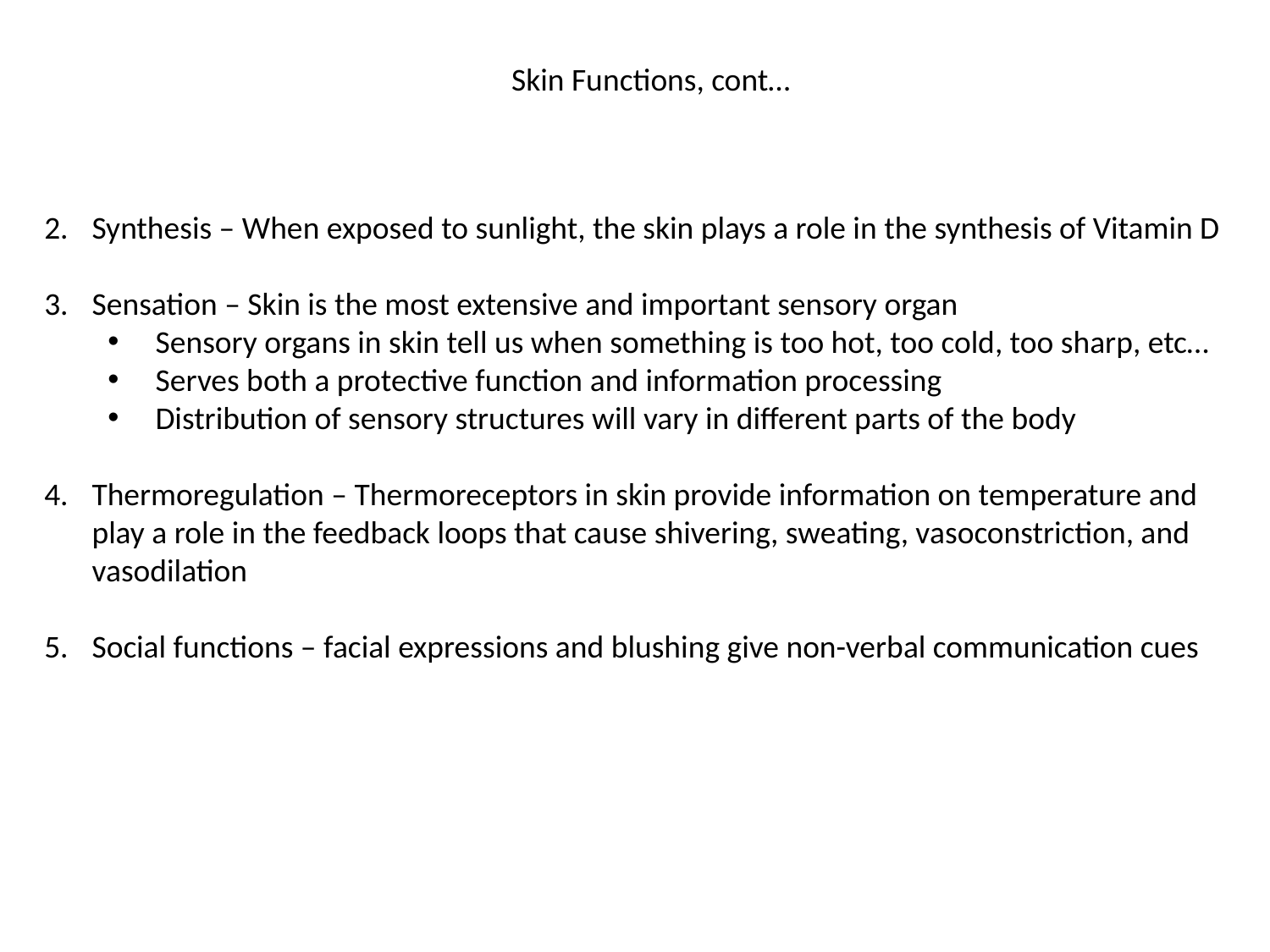

Skin Functions, cont…
Synthesis – When exposed to sunlight, the skin plays a role in the synthesis of Vitamin D

Sensation – Skin is the most extensive and important sensory organ
Sensory organs in skin tell us when something is too hot, too cold, too sharp, etc…
Serves both a protective function and information processing
Distribution of sensory structures will vary in different parts of the body

Thermoregulation – Thermoreceptors in skin provide information on temperature and play a role in the feedback loops that cause shivering, sweating, vasoconstriction, and vasodilation

Social functions – facial expressions and blushing give non-verbal communication cues